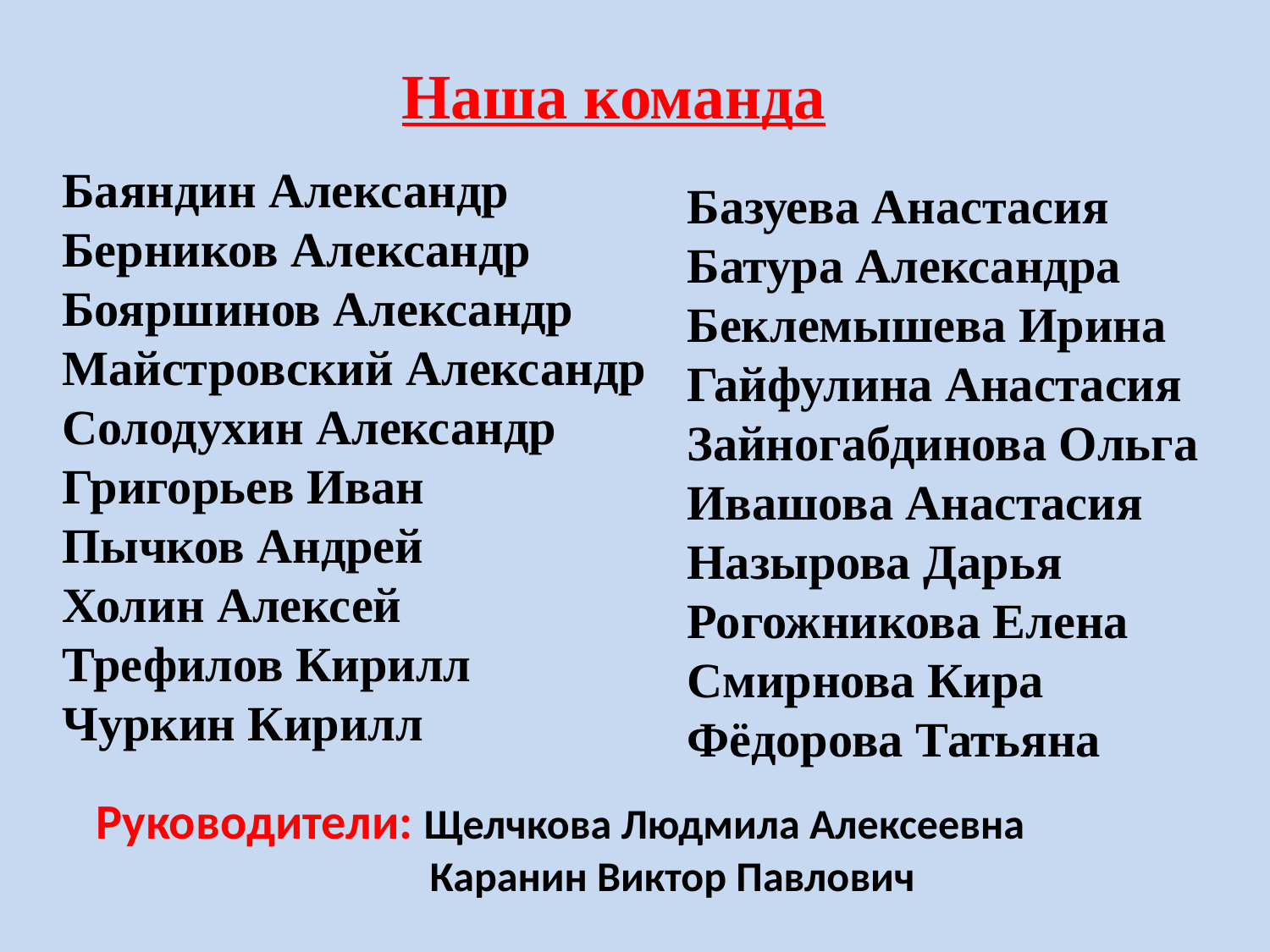

Наша команда
Баяндин Александр
Берников Александр
Бояршинов Александр
Майстровский Александр
Солодухин Александр
Григорьев Иван
Пычков Андрей
Холин Алексей
Трефилов Кирилл
Чуркин Кирилл

Базуева Анастасия
Батура Александра
Беклемышева Ирина
Гайфулина Анастасия
Зайногабдинова Ольга
Ивашова Анастасия
Назырова Дарья
Рогожникова Елена
Смирнова Кира
Фёдорова Татьяна
Руководители: Щелчкова Людмила Алексеевна
                                   Каранин Виктор Павлович